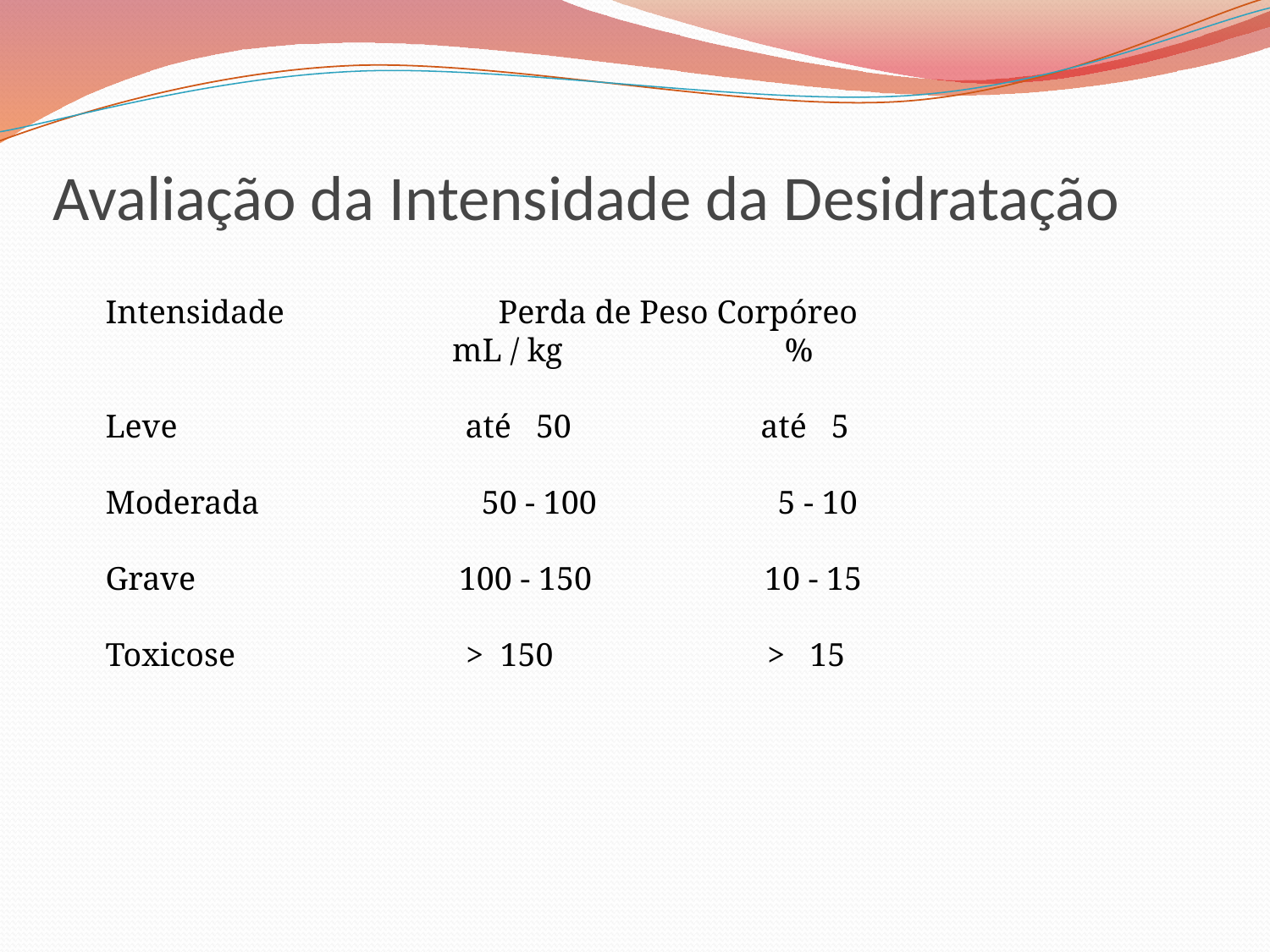

# Avaliação da Intensidade da Desidratação
Intensidade                          Perda de Peso Corpóreo
                                          mL / kg                           %

Leve                                   até   50                       até   5

Moderada                           50 - 100                      5 - 10

Grave                                100 - 150                     10 - 15

Toxicose                            >  150                          >   15